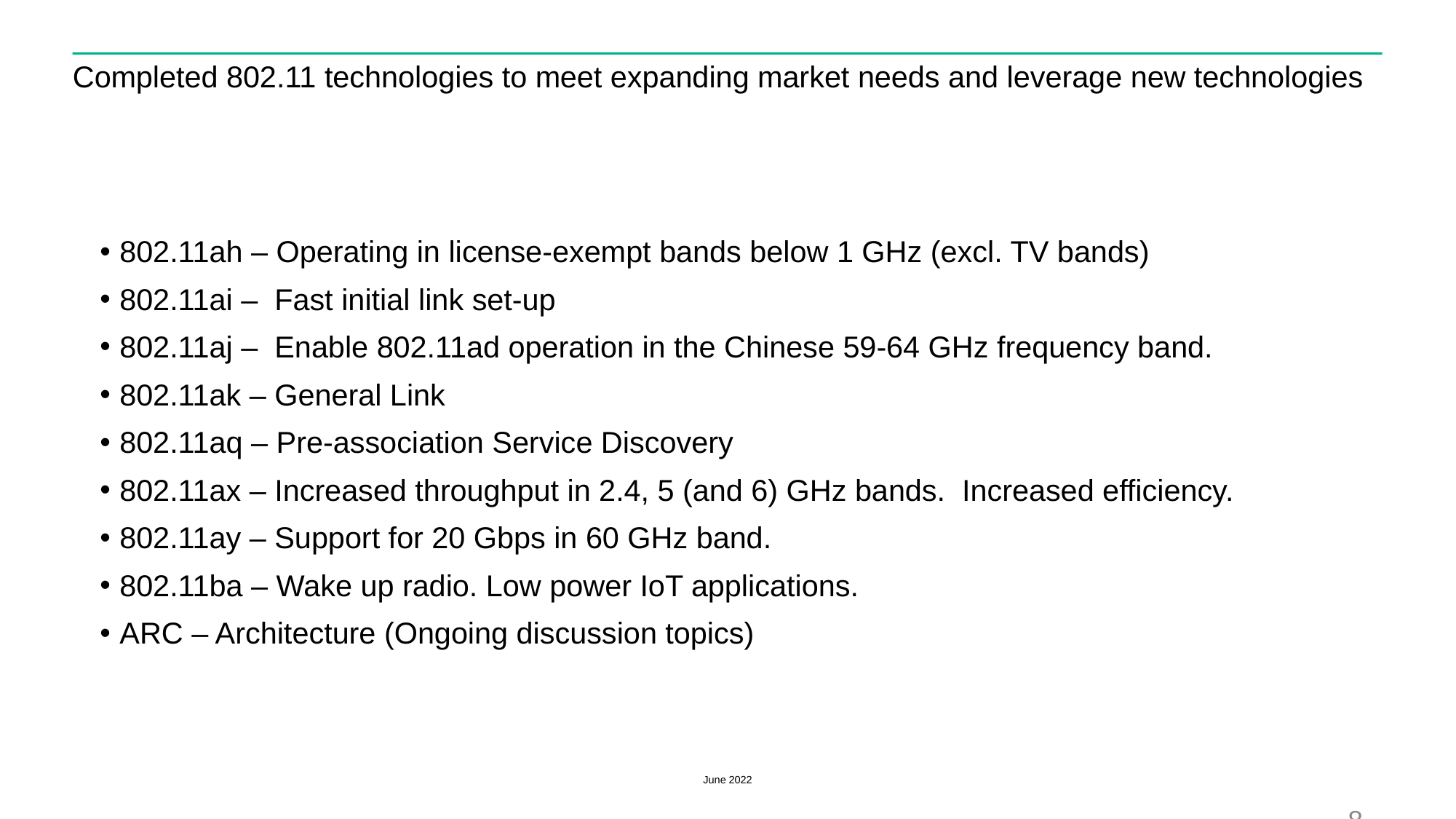

# Completed 802.11 technologies to meet expanding market needs and leverage new technologies
802.11ah – Operating in license-exempt bands below 1 GHz (excl. TV bands)
802.11ai –  Fast initial link set-up
802.11aj –  Enable 802.11ad operation in the Chinese 59-64 GHz frequency band.
802.11ak – General Link
802.11aq – Pre-association Service Discovery
802.11ax – Increased throughput in 2.4, 5 (and 6) GHz bands.  Increased efficiency.
802.11ay – Support for 20 Gbps in 60 GHz band.
802.11ba – Wake up radio. Low power IoT applications.
ARC – Architecture (Ongoing discussion topics)

    8
June 2022